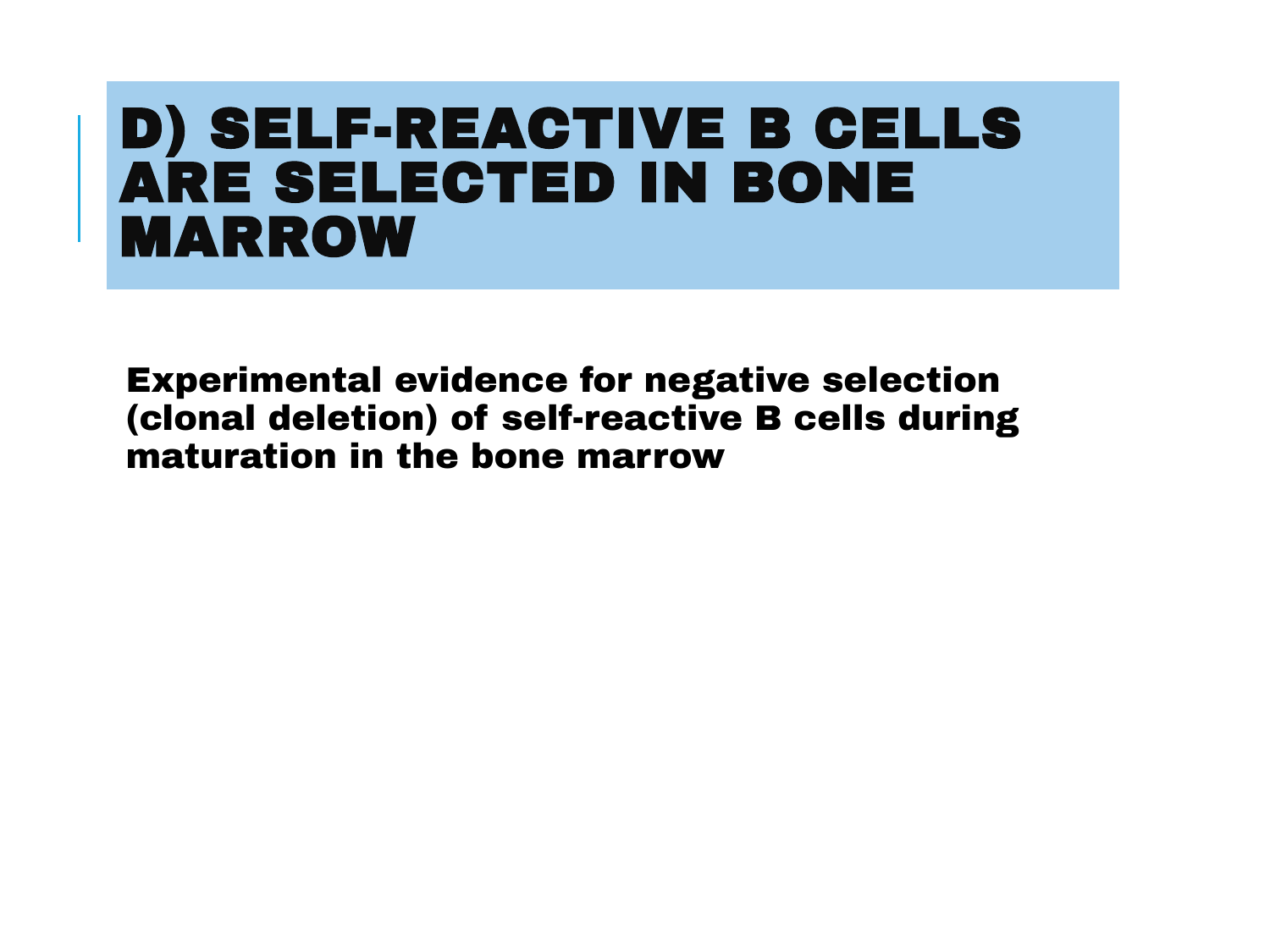

# d) Self-Reactive B Cells Are Selected in Bone Marrow
Experimental evidence for negative selection (clonal deletion) of self-reactive B cells during maturation in the bone marrow